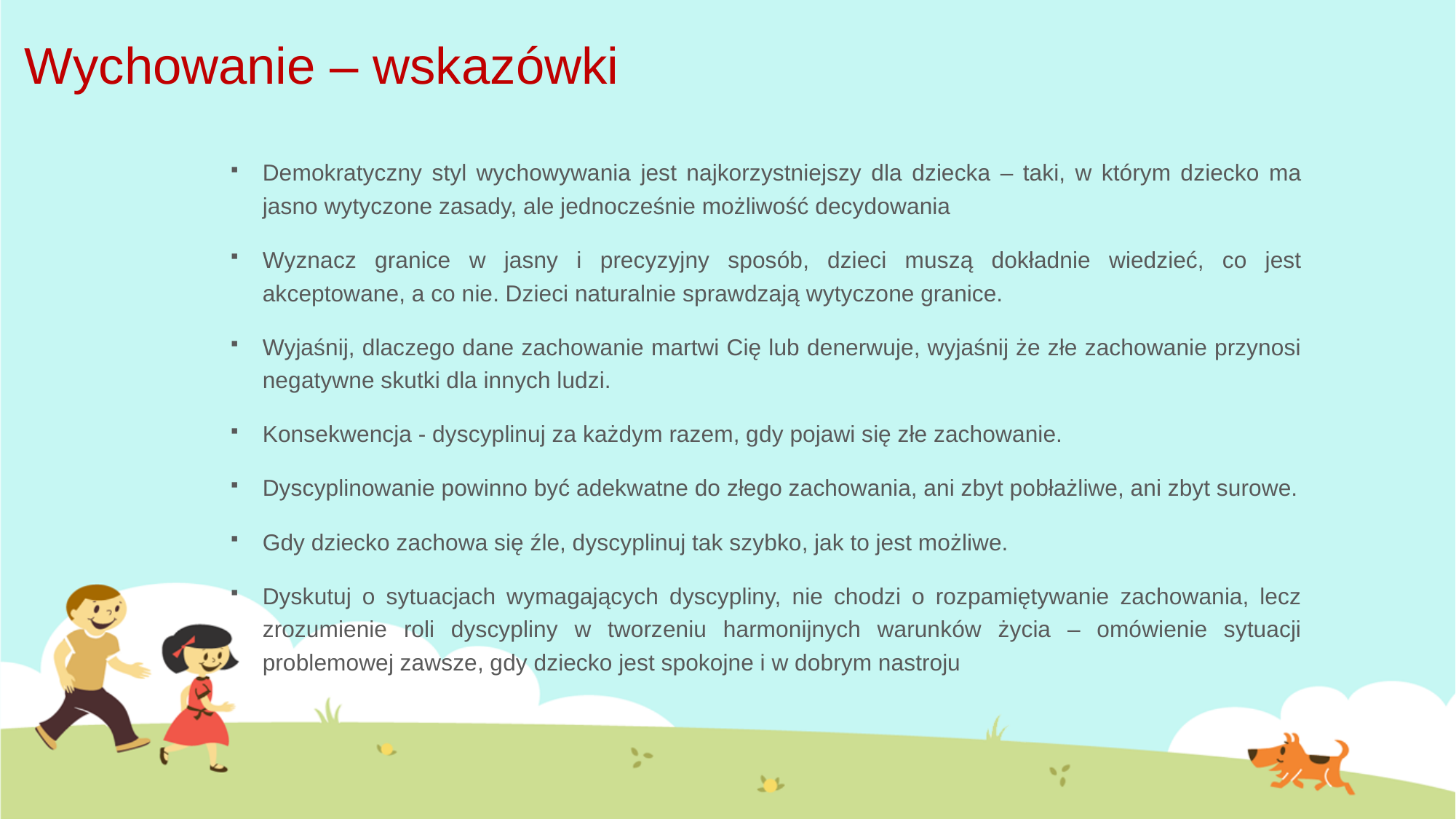

# Wychowanie – wskazówki
Demokratyczny styl wychowywania jest najkorzystniejszy dla dziecka – taki, w którym dziecko ma jasno wytyczone zasady, ale jednocześnie możliwość decydowania
Wyznacz granice w jasny i precyzyjny sposób, dzieci muszą dokładnie wiedzieć, co jest akceptowane, a co nie. Dzieci naturalnie sprawdzają wytyczone granice.
Wyjaśnij, dlaczego dane zachowanie martwi Cię lub denerwuje, wyjaśnij że złe zachowanie przynosi negatywne skutki dla innych ludzi.
Konsekwencja - dyscyplinuj za każdym razem, gdy pojawi się złe zachowanie.
Dyscyplinowanie powinno być adekwatne do złego zachowania, ani zbyt pobłażliwe, ani zbyt surowe.
Gdy dziecko zachowa się źle, dyscyplinuj tak szybko, jak to jest możliwe.
Dyskutuj o sytuacjach wymagających dyscypliny, nie chodzi o rozpamiętywanie zachowania, lecz zrozumienie roli dyscypliny w tworzeniu harmonijnych warunków życia – omówienie sytuacji problemowej zawsze, gdy dziecko jest spokojne i w dobrym nastroju